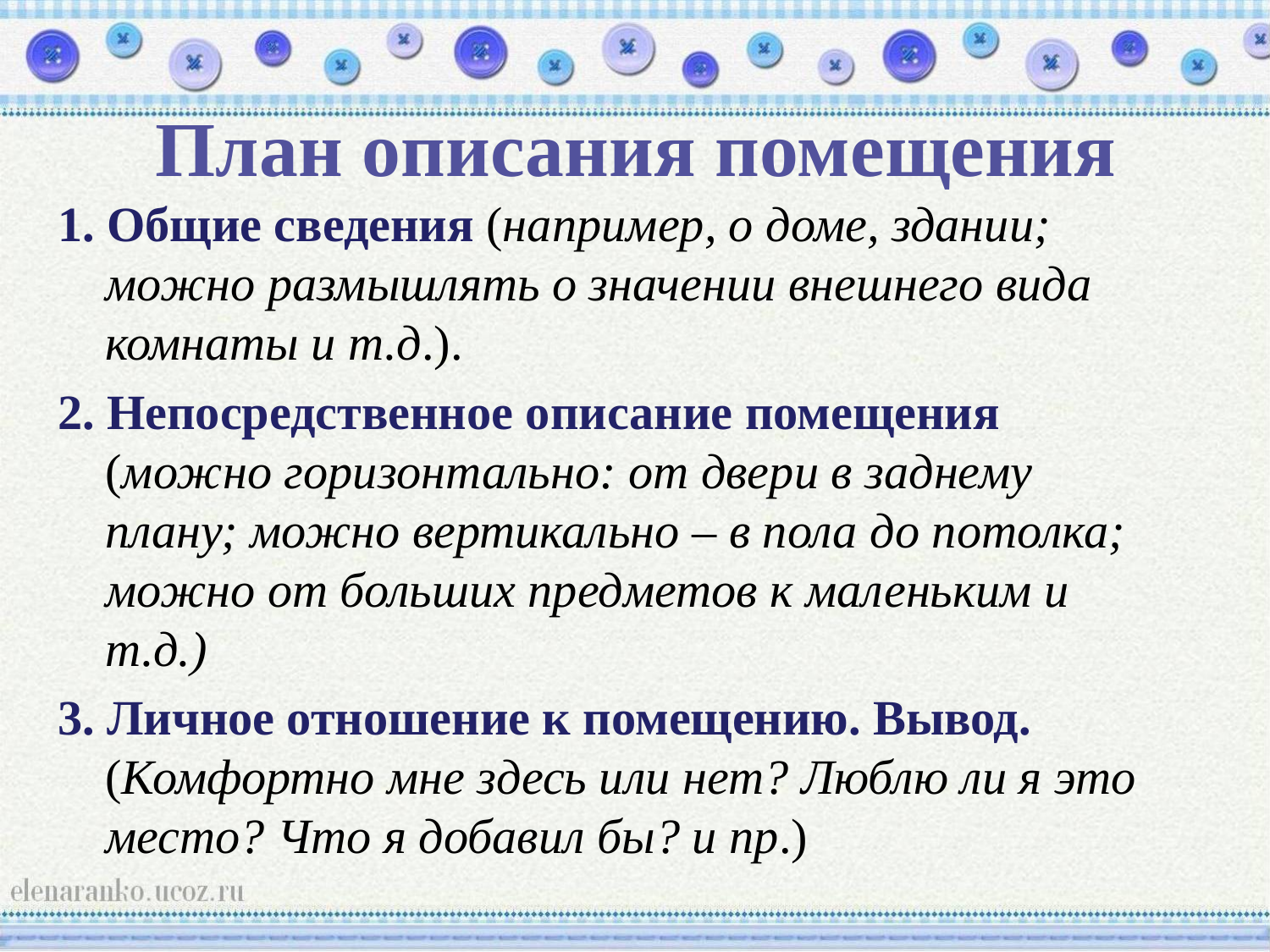

# План описания помещения
1. Общие сведения (например, о доме, здании; можно размышлять о значении внешнего вида комнаты и т.д.).
2. Непосредственное описание помещения (можно горизонтально: от двери в заднему плану; можно вертикально – в пола до потолка; можно от больших предметов к маленьким и т.д.)
3. Личное отношение к помещению. Вывод. (Комфортно мне здесь или нет? Люблю ли я это место? Что я добавил бы? и пр.)